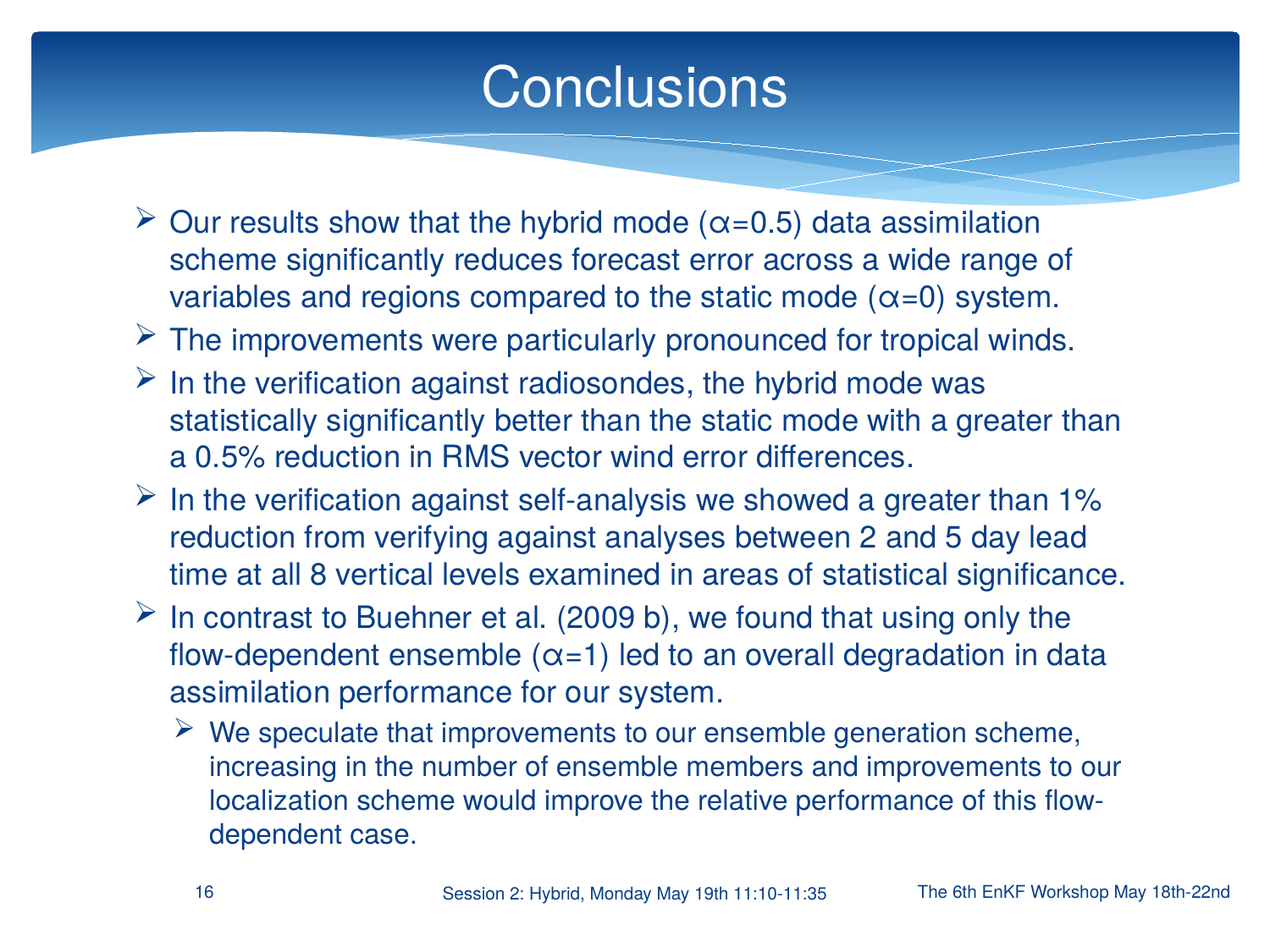

# Conclusions
Our results show that the hybrid mode (α=0.5) data assimilation scheme significantly reduces forecast error across a wide range of variables and regions compared to the static mode (α=0) system.
The improvements were particularly pronounced for tropical winds.
In the verification against radiosondes, the hybrid mode was statistically significantly better than the static mode with a greater than a 0.5% reduction in RMS vector wind error differences.
In the verification against self-analysis we showed a greater than 1% reduction from verifying against analyses between 2 and 5 day lead time at all 8 vertical levels examined in areas of statistical significance.
In contrast to Buehner et al. (2009 b), we found that using only the flow-dependent ensemble (α=1) led to an overall degradation in data assimilation performance for our system.
We speculate that improvements to our ensemble generation scheme, increasing in the number of ensemble members and improvements to our localization scheme would improve the relative performance of this flow-dependent case.

16
Session 2: Hybrid, Monday May 19th 11:10-11:35
The 6th EnKF Workshop May 18th-22nd